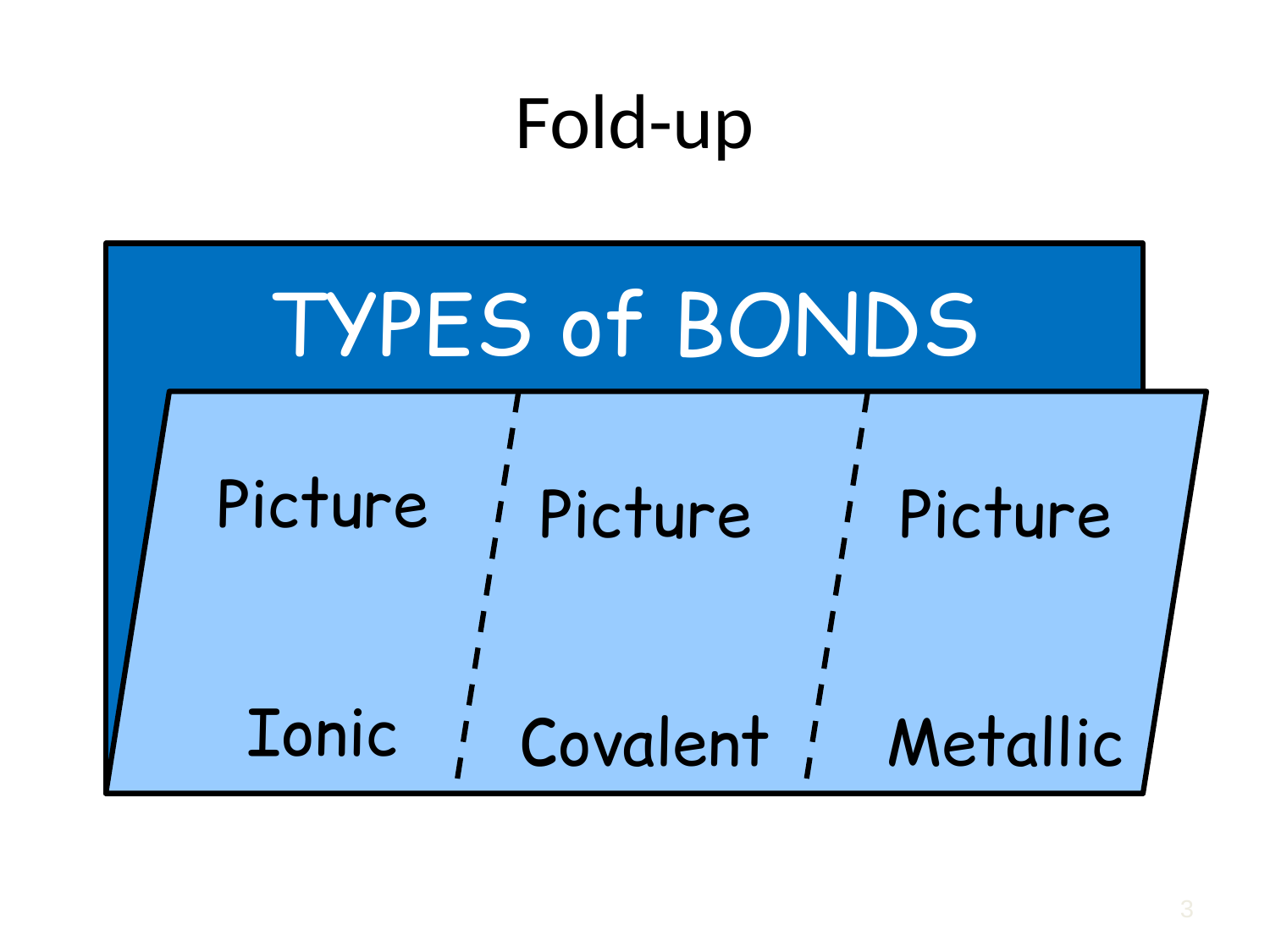

# Fold-up

TYPES of BONDS
Picture
Ionic

Picture
Covalent
Picture
Metallic
3